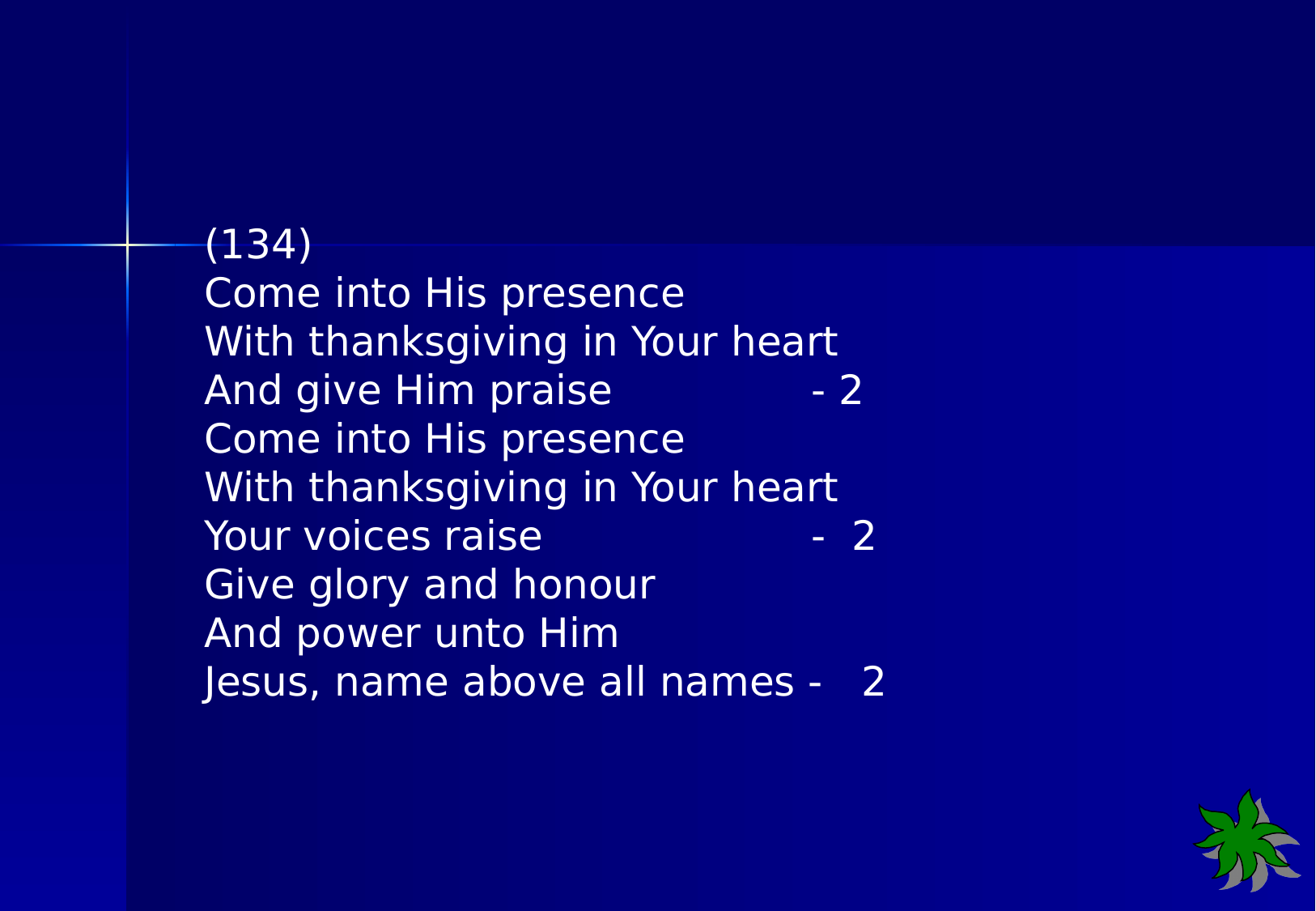

(134)
Come into His presence
With thanksgiving in Your heart
And give Him praise		- 2
Come into His presence
With thanksgiving in Your heart
Your voices raise			-  2
Give glory and honour
And power unto Him
Jesus, name above all names -   2